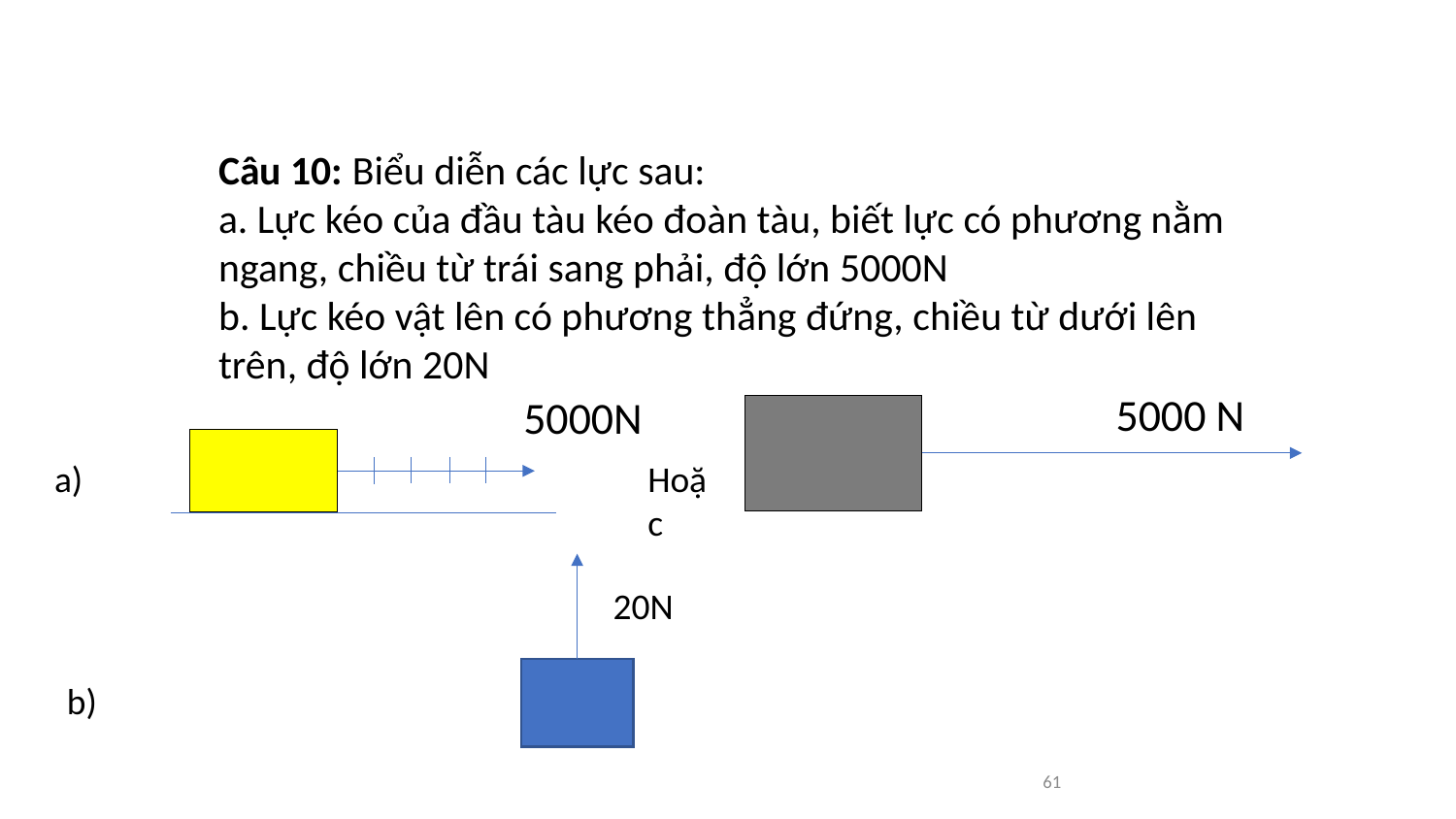

Câu 10: Biểu diễn các lực sau:
a. Lực kéo của đầu tàu kéo đoàn tàu, biết lực có phương nằm ngang, chiều từ trái sang phải, độ lớn 5000N
b. Lực kéo vật lên có phương thẳng đứng, chiều từ dưới lên trên, độ lớn 20N
5000 N
 5000N

a)
Hoặc
20N

b)
61